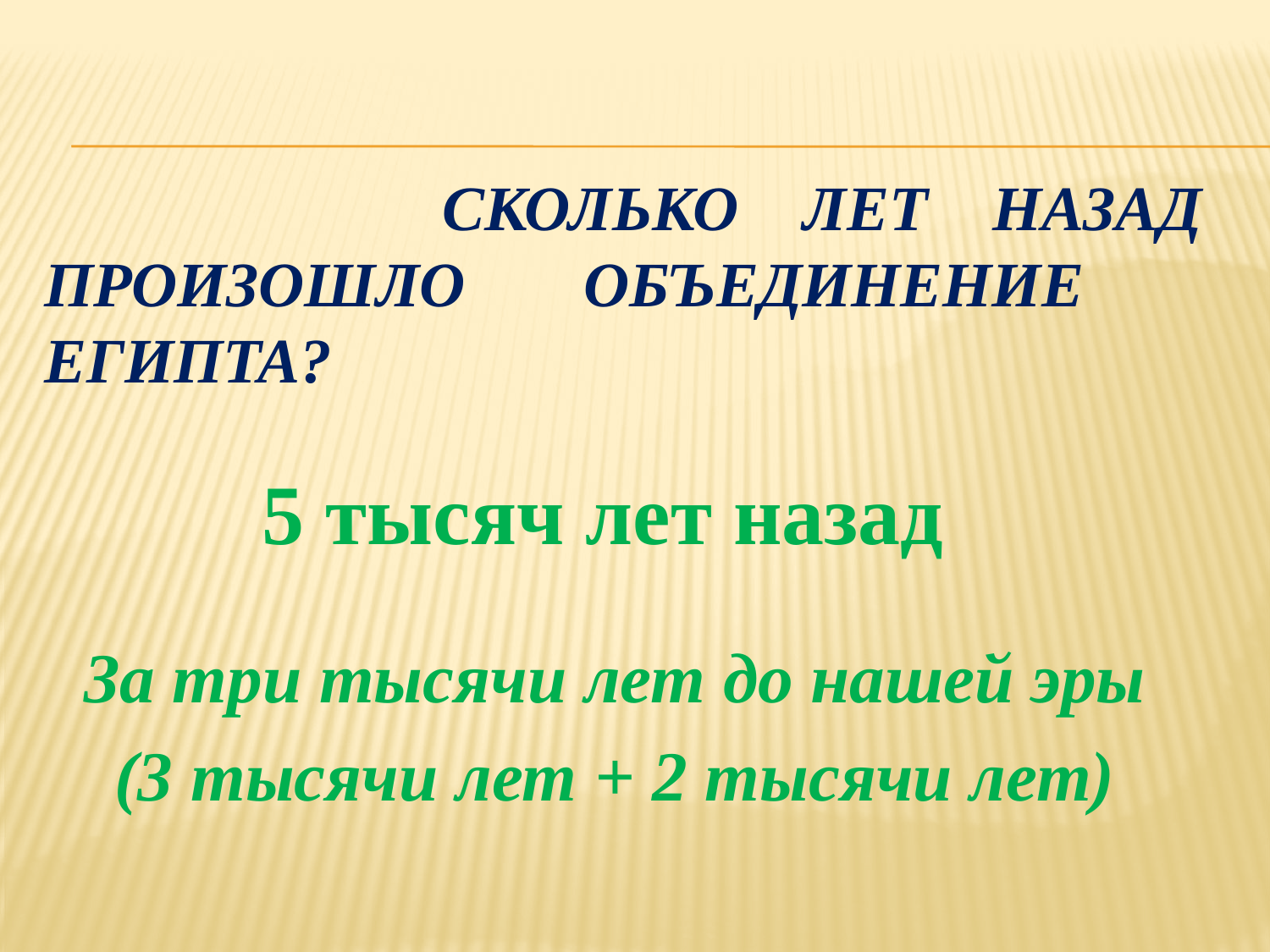

# Сколько лет назад произошло объединение  Египта?
5 тысяч лет назад
За три тысячи лет до нашей эры
(3 тысячи лет + 2 тысячи лет)